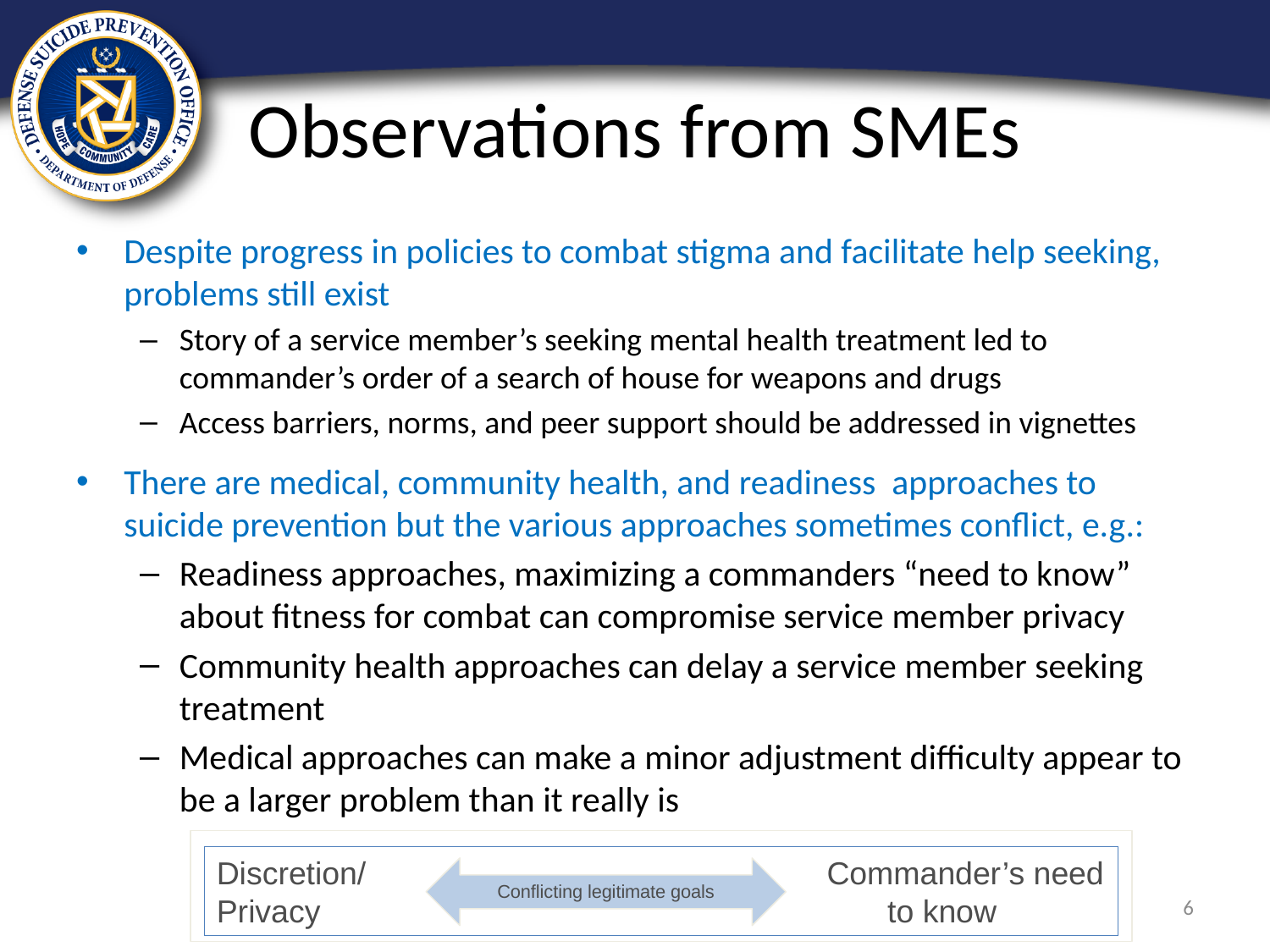

# Observations from SMEs
Despite progress in policies to combat stigma and facilitate help seeking, problems still exist
Story of a service member’s seeking mental health treatment led to commander’s order of a search of house for weapons and drugs
Access barriers, norms, and peer support should be addressed in vignettes

There are medical, community health, and readiness  approaches to suicide prevention but the various approaches sometimes conflict, e.g.:
Readiness approaches, maximizing a commanders “need to know” about fitness for combat can compromise service member privacy
Community health approaches can delay a service member seeking treatment
Medical approaches can make a minor adjustment difficulty appear to be a larger problem than it really is

Discretion/                                                    Commander’s need
Privacy                                                                to know
Conflicting legitimate goals
6